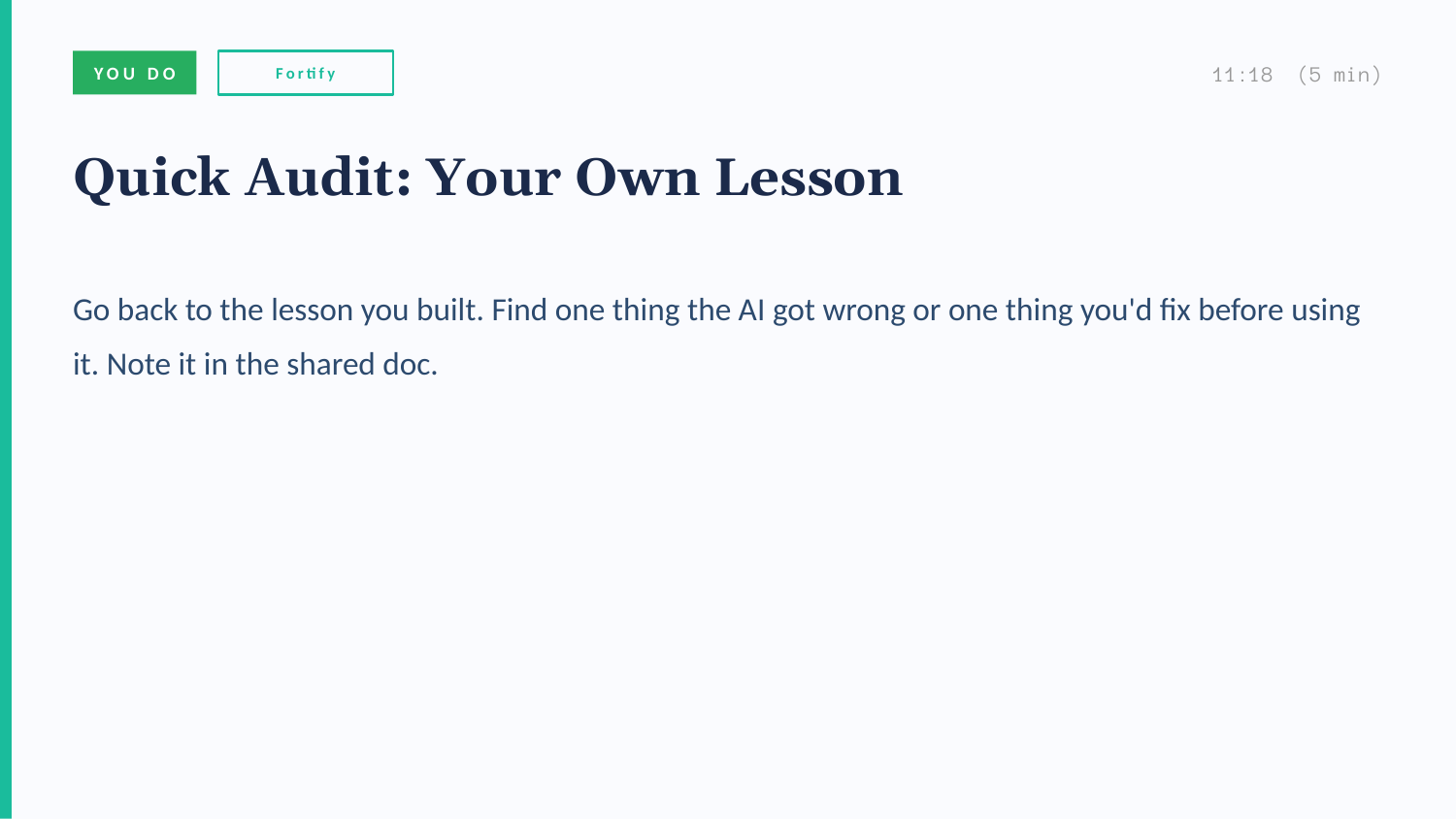

YOU DO

Fortify
11:18  (5 min)
Quick Audit: Your Own Lesson
Go back to the lesson you built. Find one thing the AI got wrong or one thing you'd fix before using it. Note it in the shared doc.